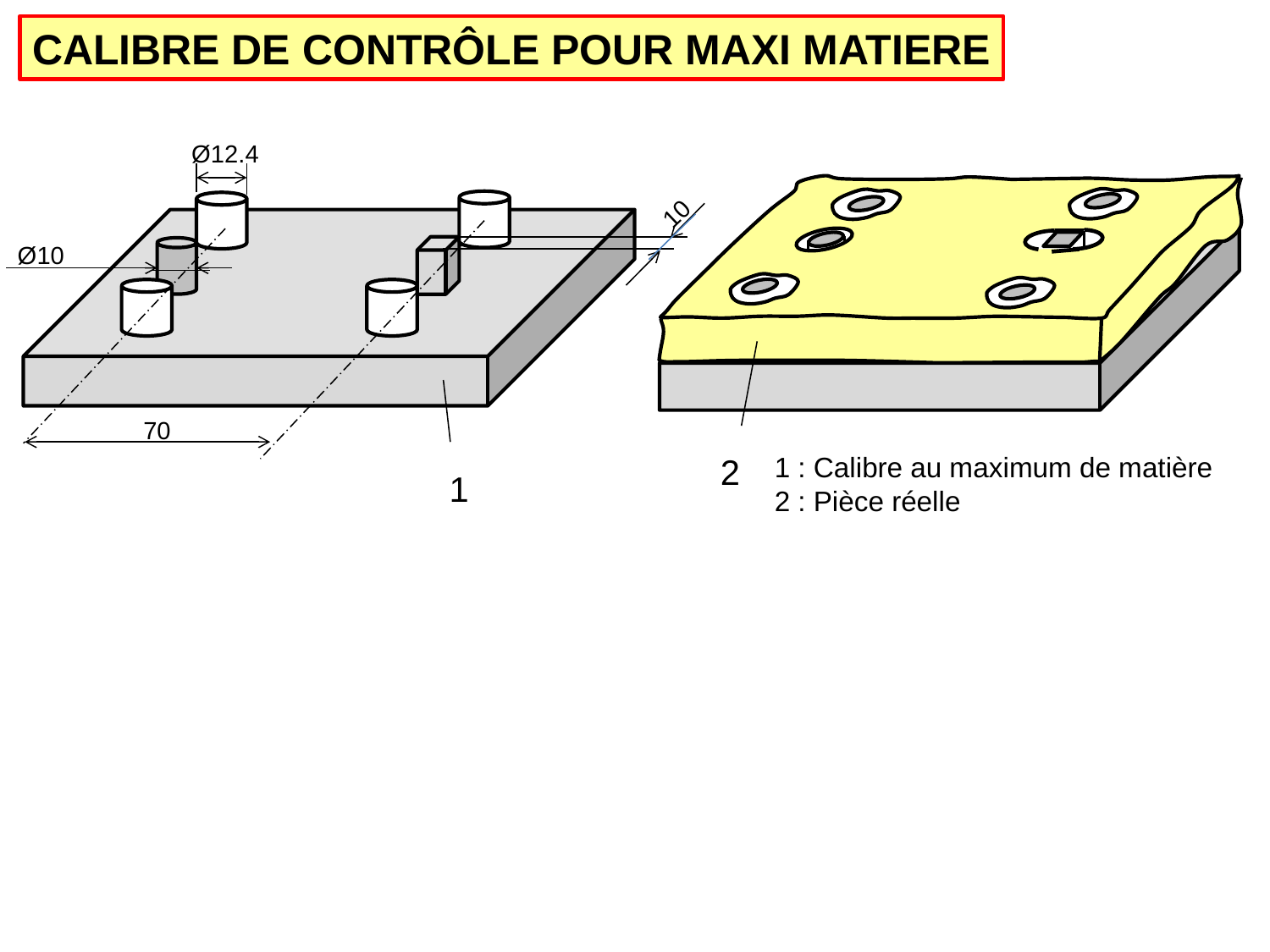

CALIBRE DE CONTRÔLE POUR MAXI MATIERE
Ø12.4

10

Ø10

70
1 : Calibre au maximum de matière
2 : Pièce réelle
2
1